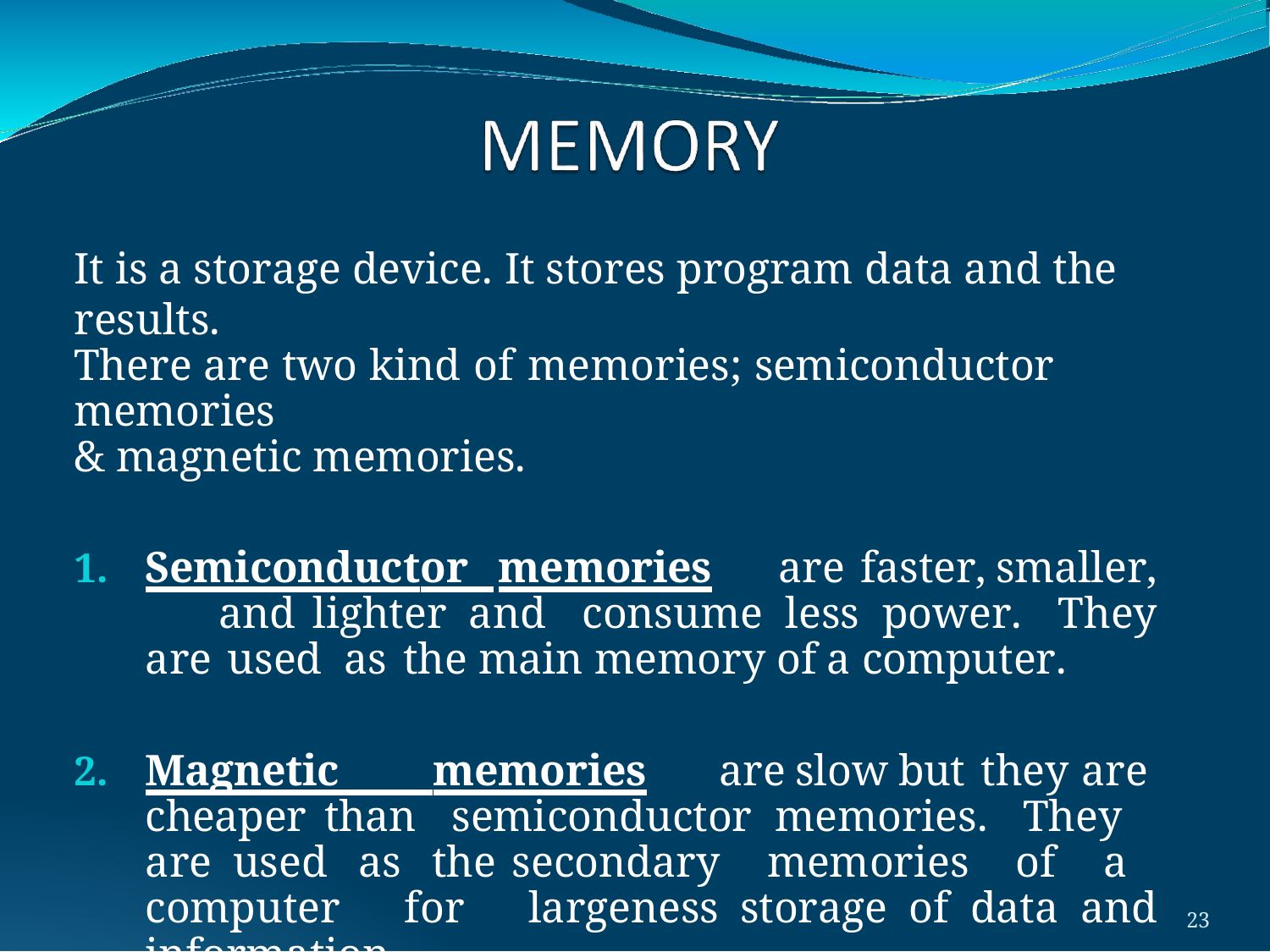

It is a storage device. It stores program data and the results.
There are two kind of memories; semiconductor memories
& magnetic memories.

Semiconductor  memories	are	faster,	smaller,	and lighter and  consume less power.  They are used  as the main memory of a computer.

Magnetic  memories	are	slow	but	they	are	cheaper than  semiconductor memories.  They   are used  as  the secondary   memories   of   a   computer   for   largeness storage of data and information.
23